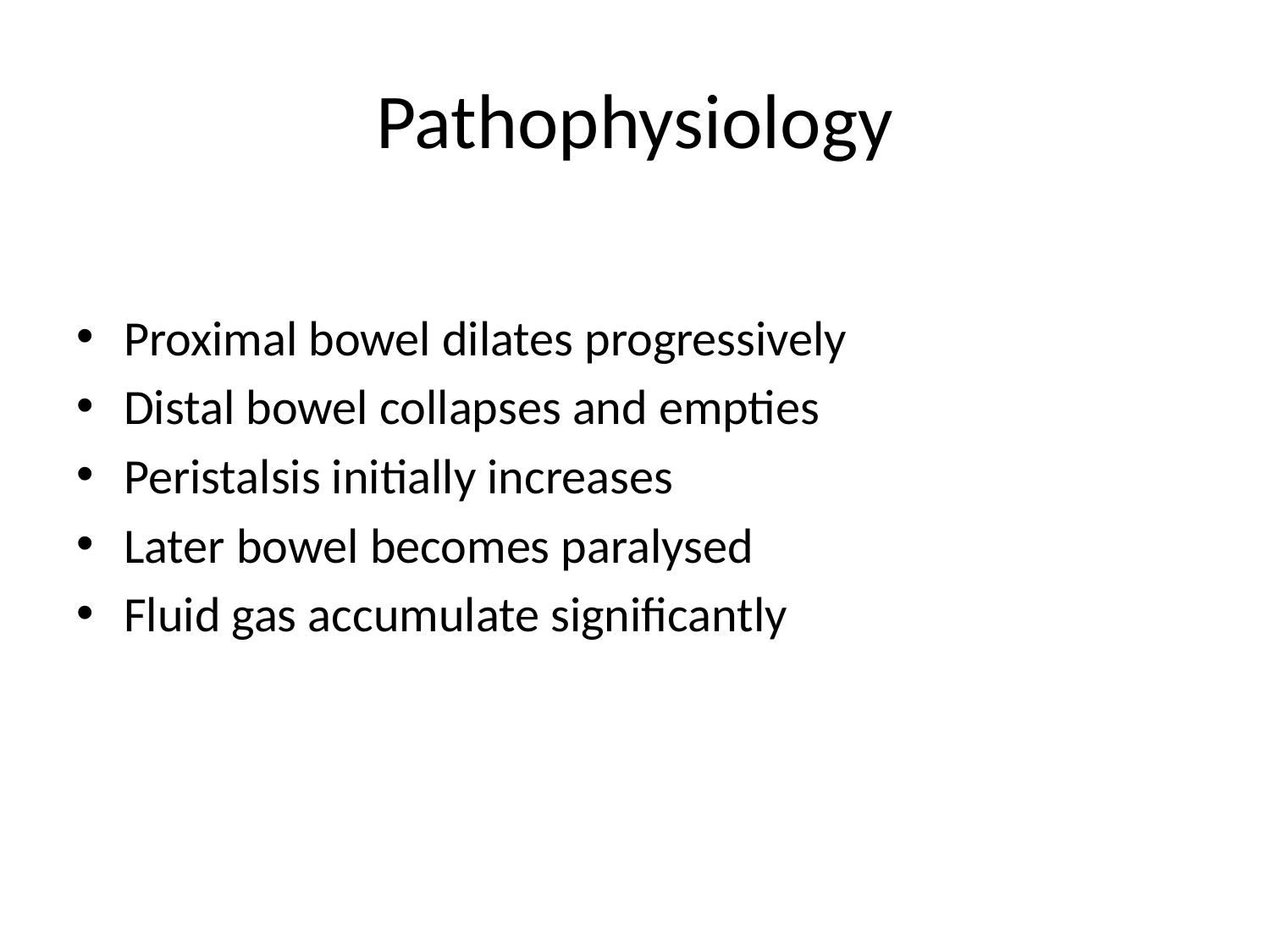

# Pathophysiology

Proximal bowel dilates progressively
Distal bowel collapses and empties
Peristalsis initially increases
Later bowel becomes paralysed
Fluid gas accumulate significantly